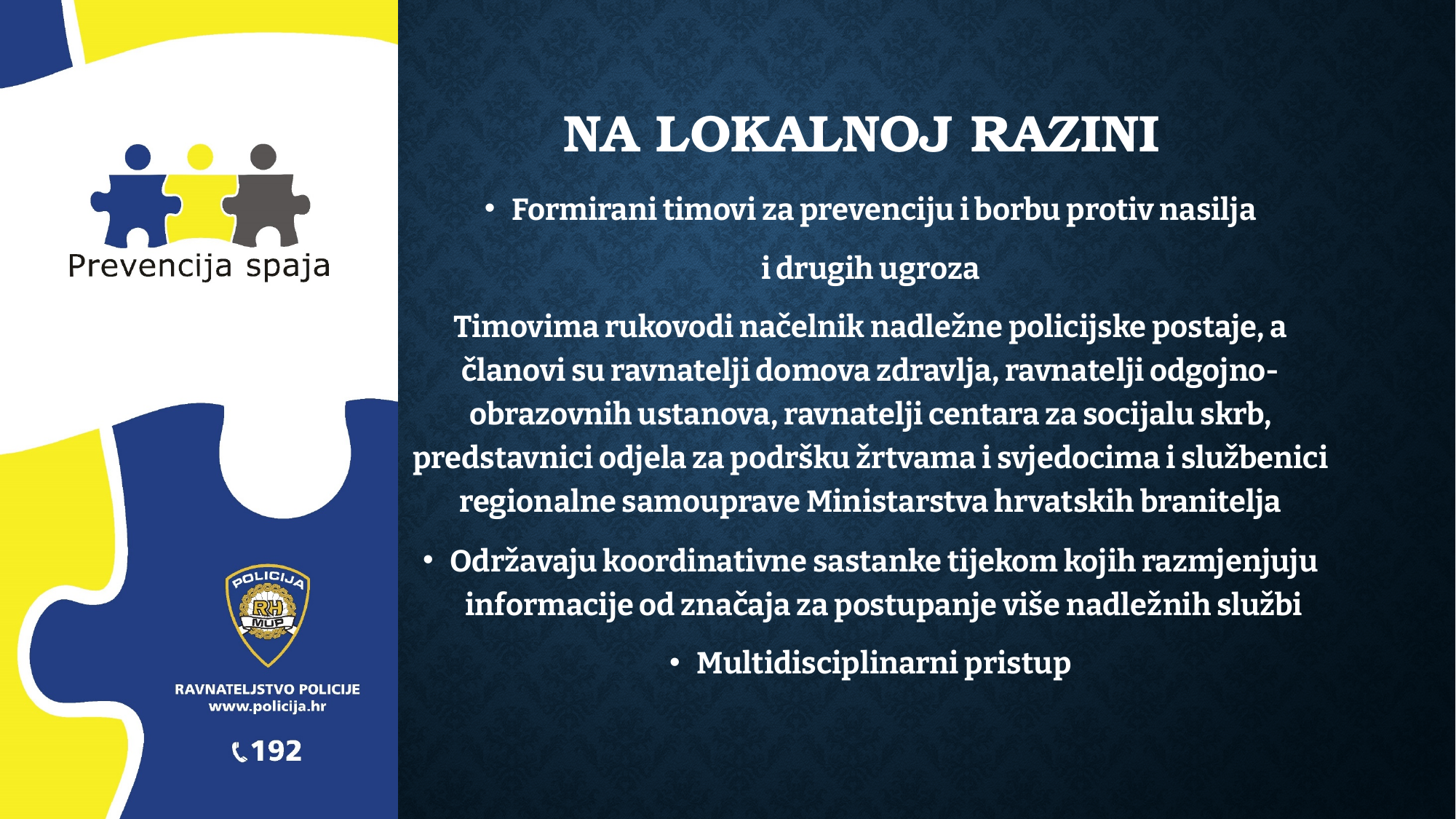

# Na lokalnoj razini
Formirani timovi za prevenciju i borbu protiv nasilja
 i drugih ugroza
Timovima rukovodi načelnik nadležne policijske postaje, a članovi su ravnatelji domova zdravlja, ravnatelji odgojno-obrazovnih ustanova, ravnatelji centara za socijalu skrb, predstavnici odjela za podršku žrtvama i svjedocima i službenici regionalne samouprave Ministarstva hrvatskih branitelja
Održavaju koordinativne sastanke tijekom kojih razmjenjuju informacije od značaja za postupanje više nadležnih službi
Multidisciplinarni pristup